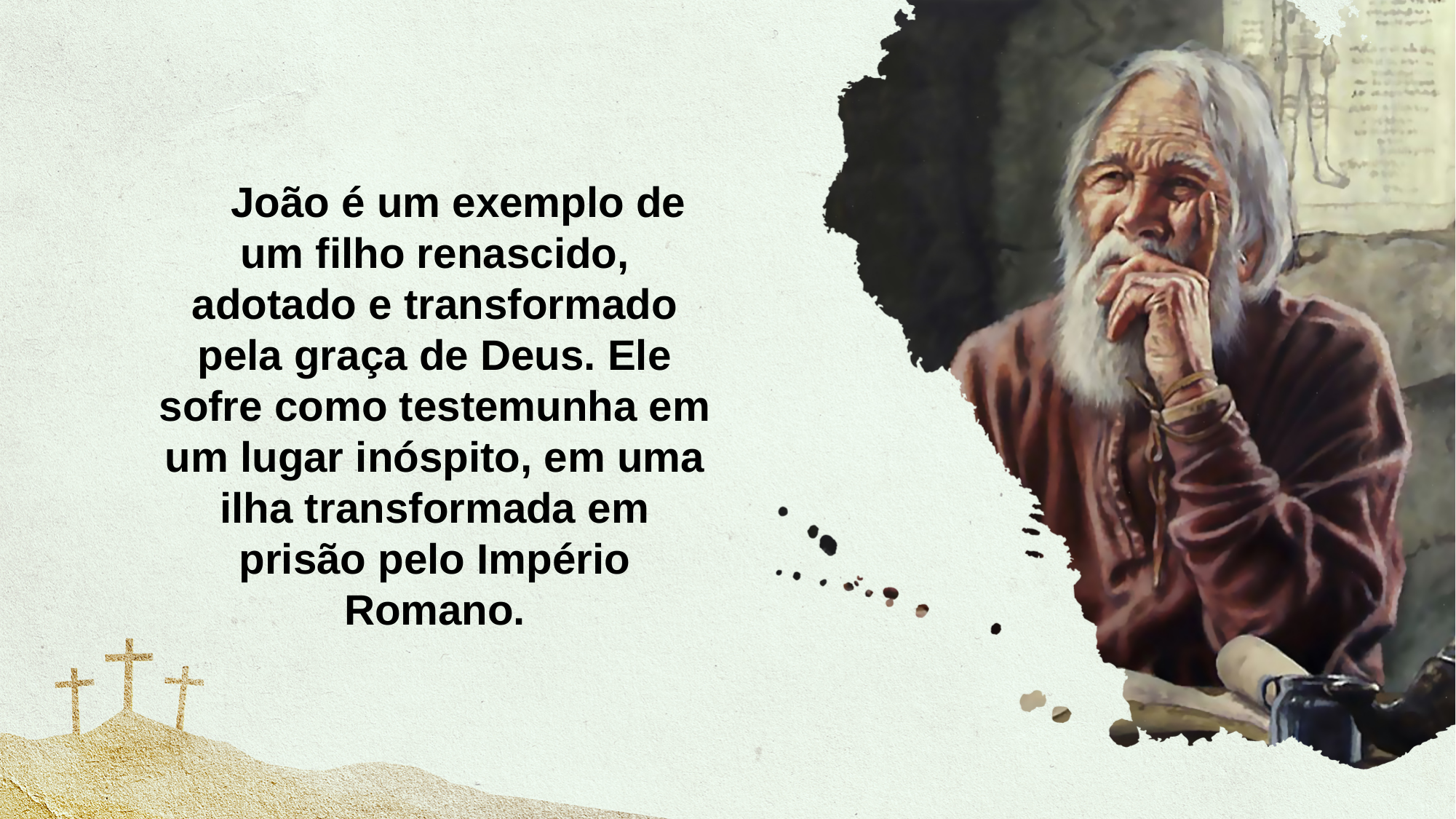

João é um exemplo de um filho renascido, adotado e transformado pela graça de Deus. Ele sofre como testemunha em um lugar inóspito, em uma ilha transformada em prisão pelo Império Romano.